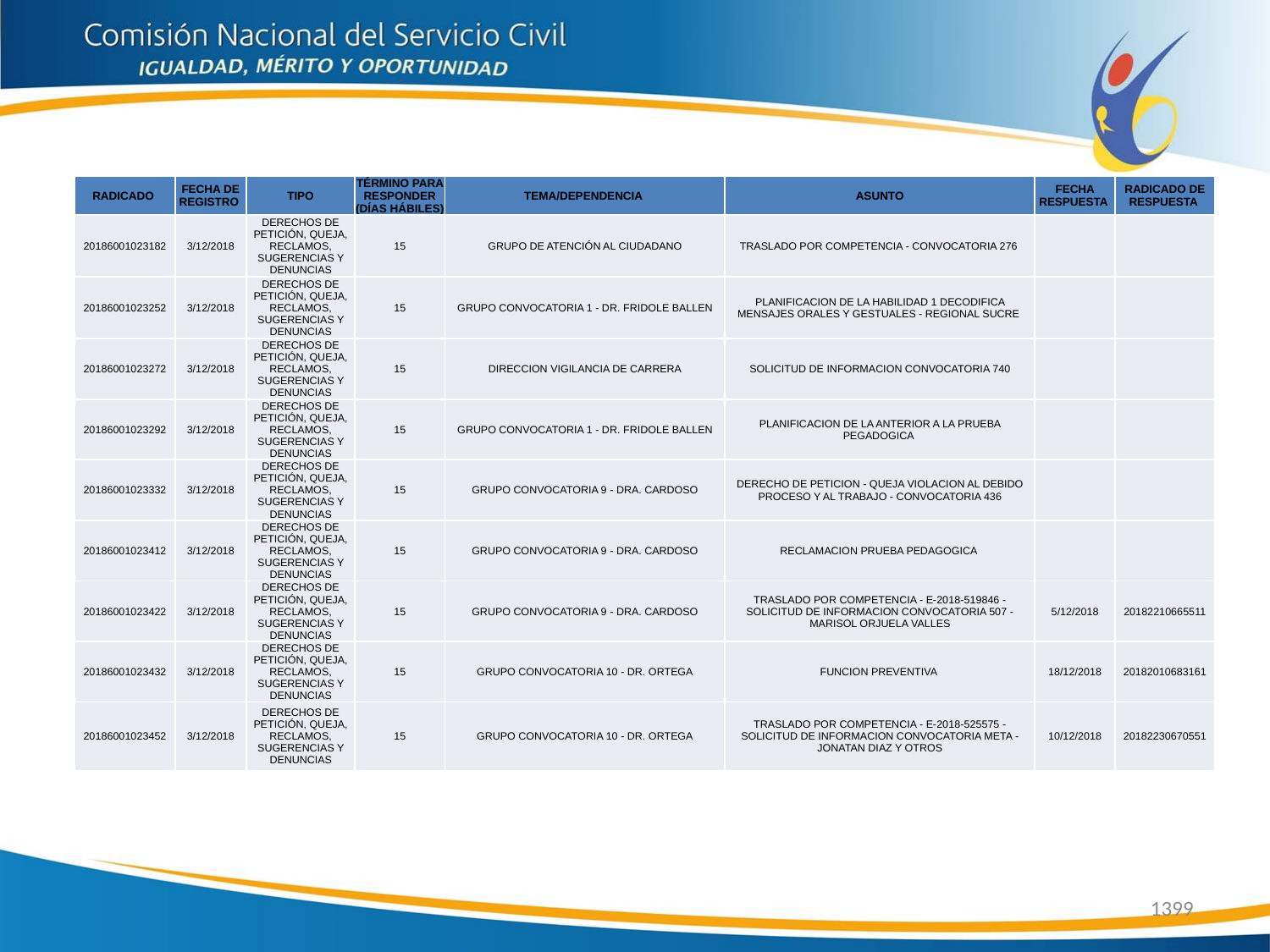

| RADICADO | FECHA DE REGISTRO | TIPO | TÉRMINO PARA RESPONDER (DÍAS HÁBILES) | TEMA/DEPENDENCIA | ASUNTO | FECHA RESPUESTA | RADICADO DE RESPUESTA |
| --- | --- | --- | --- | --- | --- | --- | --- |
| 20186001023182 | 3/12/2018 | DERECHOS DE PETICIÓN, QUEJA, RECLAMOS, SUGERENCIAS Y DENUNCIAS | 15 | GRUPO DE ATENCIÓN AL CIUDADANO | TRASLADO POR COMPETENCIA - CONVOCATORIA 276 |  |  |
| 20186001023252 | 3/12/2018 | DERECHOS DE PETICIÓN, QUEJA, RECLAMOS, SUGERENCIAS Y DENUNCIAS | 15 | GRUPO CONVOCATORIA 1 - DR. FRIDOLE BALLEN | PLANIFICACION DE LA HABILIDAD 1 DECODIFICA MENSAJES ORALES Y GESTUALES - REGIONAL SUCRE |  |  |
| 20186001023272 | 3/12/2018 | DERECHOS DE PETICIÓN, QUEJA, RECLAMOS, SUGERENCIAS Y DENUNCIAS | 15 | DIRECCION VIGILANCIA DE CARRERA | SOLICITUD DE INFORMACION CONVOCATORIA 740 |  |  |
| 20186001023292 | 3/12/2018 | DERECHOS DE PETICIÓN, QUEJA, RECLAMOS, SUGERENCIAS Y DENUNCIAS | 15 | GRUPO CONVOCATORIA 1 - DR. FRIDOLE BALLEN | PLANIFICACION DE LA ANTERIOR A LA PRUEBA PEGADOGICA |  |  |
| 20186001023332 | 3/12/2018 | DERECHOS DE PETICIÓN, QUEJA, RECLAMOS, SUGERENCIAS Y DENUNCIAS | 15 | GRUPO CONVOCATORIA 9 - DRA. CARDOSO | DERECHO DE PETICION - QUEJA VIOLACION AL DEBIDO PROCESO Y AL TRABAJO - CONVOCATORIA 436 |  |  |
| 20186001023412 | 3/12/2018 | DERECHOS DE PETICIÓN, QUEJA, RECLAMOS, SUGERENCIAS Y DENUNCIAS | 15 | GRUPO CONVOCATORIA 9 - DRA. CARDOSO | RECLAMACION PRUEBA PEDAGOGICA |  |  |
| 20186001023422 | 3/12/2018 | DERECHOS DE PETICIÓN, QUEJA, RECLAMOS, SUGERENCIAS Y DENUNCIAS | 15 | GRUPO CONVOCATORIA 9 - DRA. CARDOSO | TRASLADO POR COMPETENCIA - E-2018-519846 - SOLICITUD DE INFORMACION CONVOCATORIA 507 - MARISOL ORJUELA VALLES | 5/12/2018 | 20182210665511 |
| 20186001023432 | 3/12/2018 | DERECHOS DE PETICIÓN, QUEJA, RECLAMOS, SUGERENCIAS Y DENUNCIAS | 15 | GRUPO CONVOCATORIA 10 - DR. ORTEGA | FUNCION PREVENTIVA | 18/12/2018 | 20182010683161 |
| 20186001023452 | 3/12/2018 | DERECHOS DE PETICIÓN, QUEJA, RECLAMOS, SUGERENCIAS Y DENUNCIAS | 15 | GRUPO CONVOCATORIA 10 - DR. ORTEGA | TRASLADO POR COMPETENCIA - E-2018-525575 - SOLICITUD DE INFORMACION CONVOCATORIA META - JONATAN DIAZ Y OTROS | 10/12/2018 | 20182230670551 |
1399